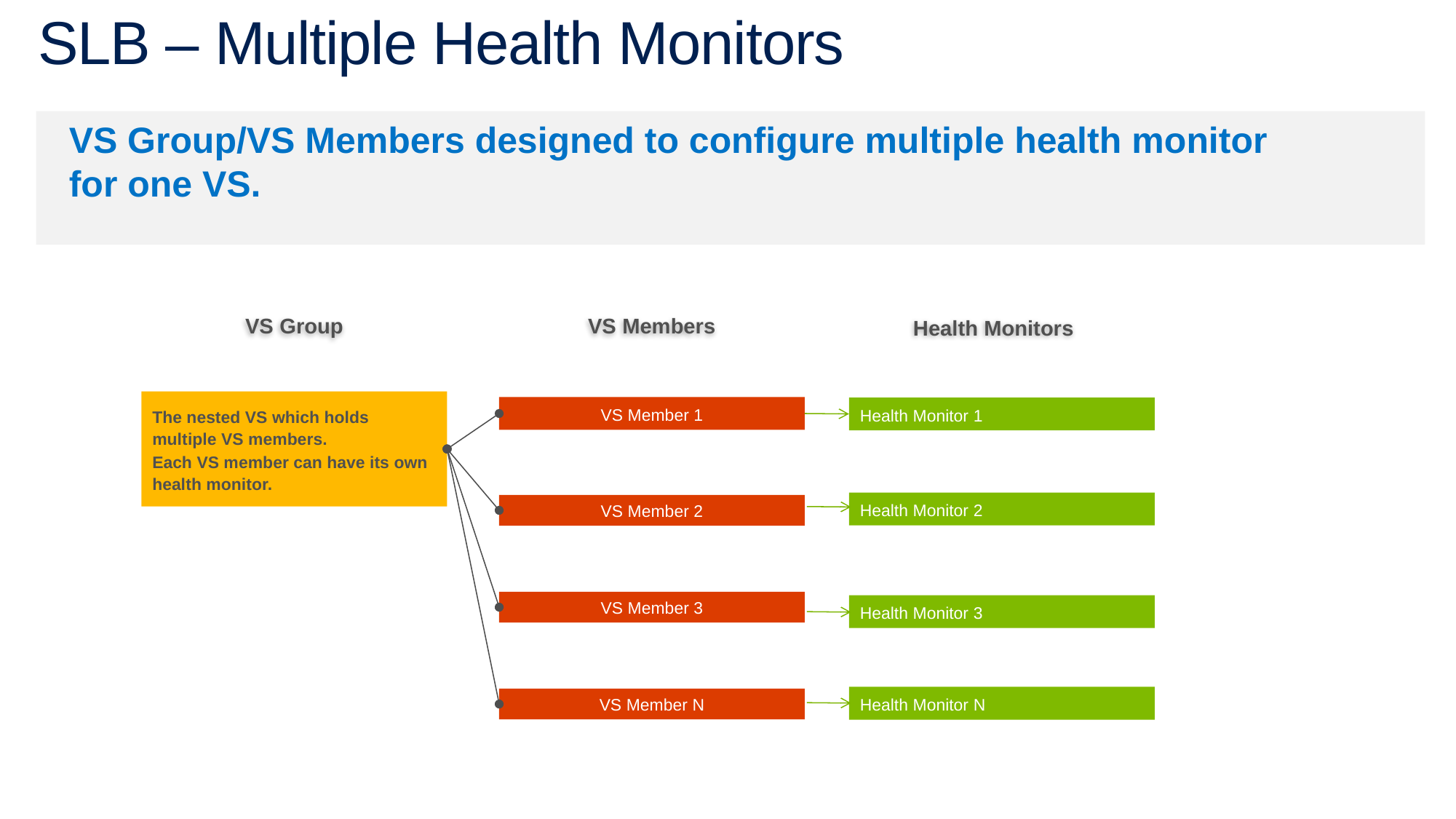

# SLB – Multiple Health Monitors
VS Group/VS Members designed to configure multiple health monitor for one VS.

VS Group
VS Members
Health Monitors
The nested VS which holds multiple VS members.
Each VS member can have its own health monitor.
Health Monitor 1
VS Member 1
Health Monitor 2
VS Member 2
VS Member 3
Health Monitor 3
Health Monitor N
VS Member N